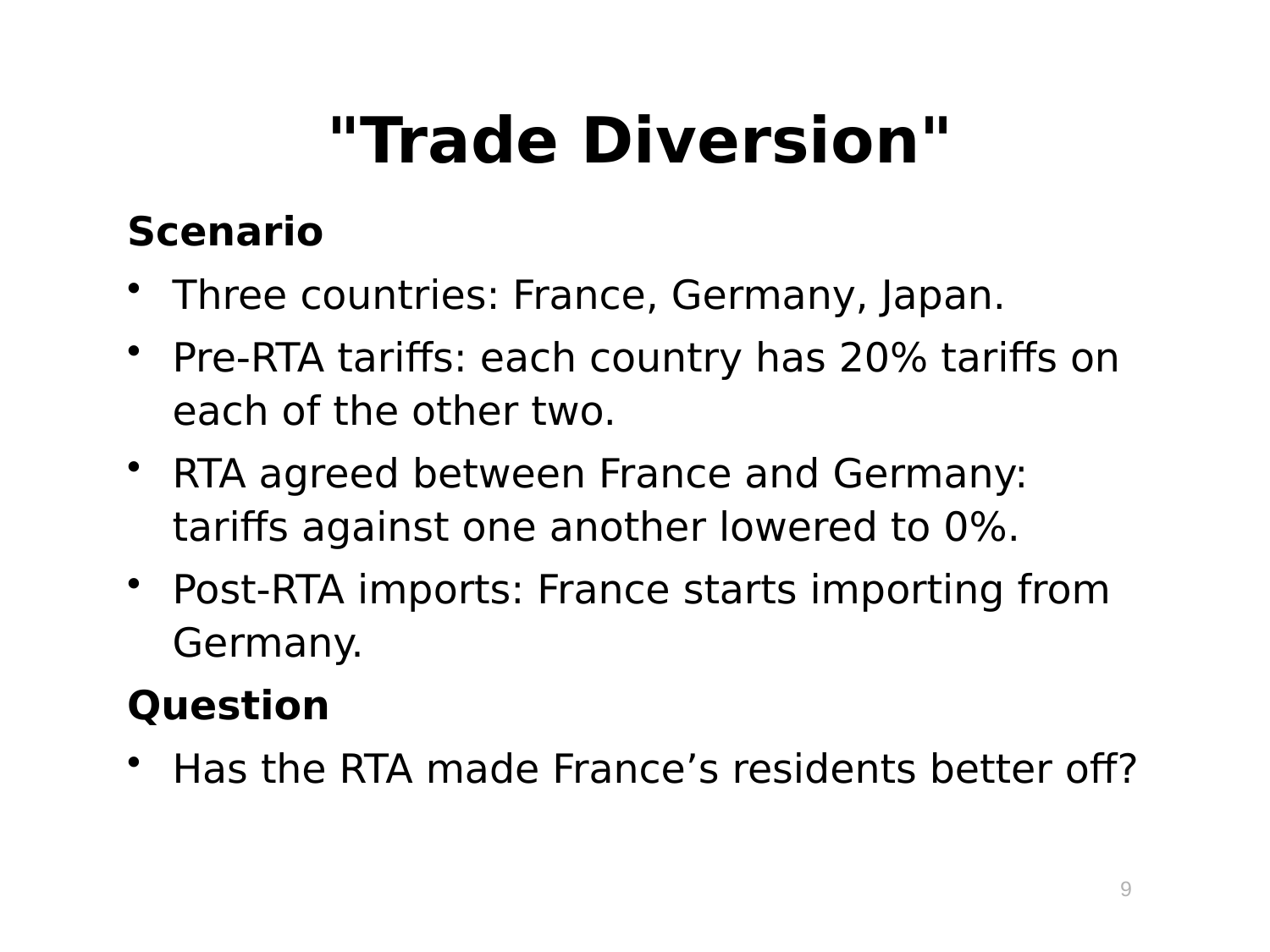

# "Trade Diversion"
Scenario
Three countries: France, Germany, Japan.
Pre-RTA tariffs: each country has 20% tariffs on each of the other two.
RTA agreed between France and Germany: tariffs against one another lowered to 0%.
Post-RTA imports: France starts importing from Germany.
Question
Has the RTA made France’s residents better off?
9